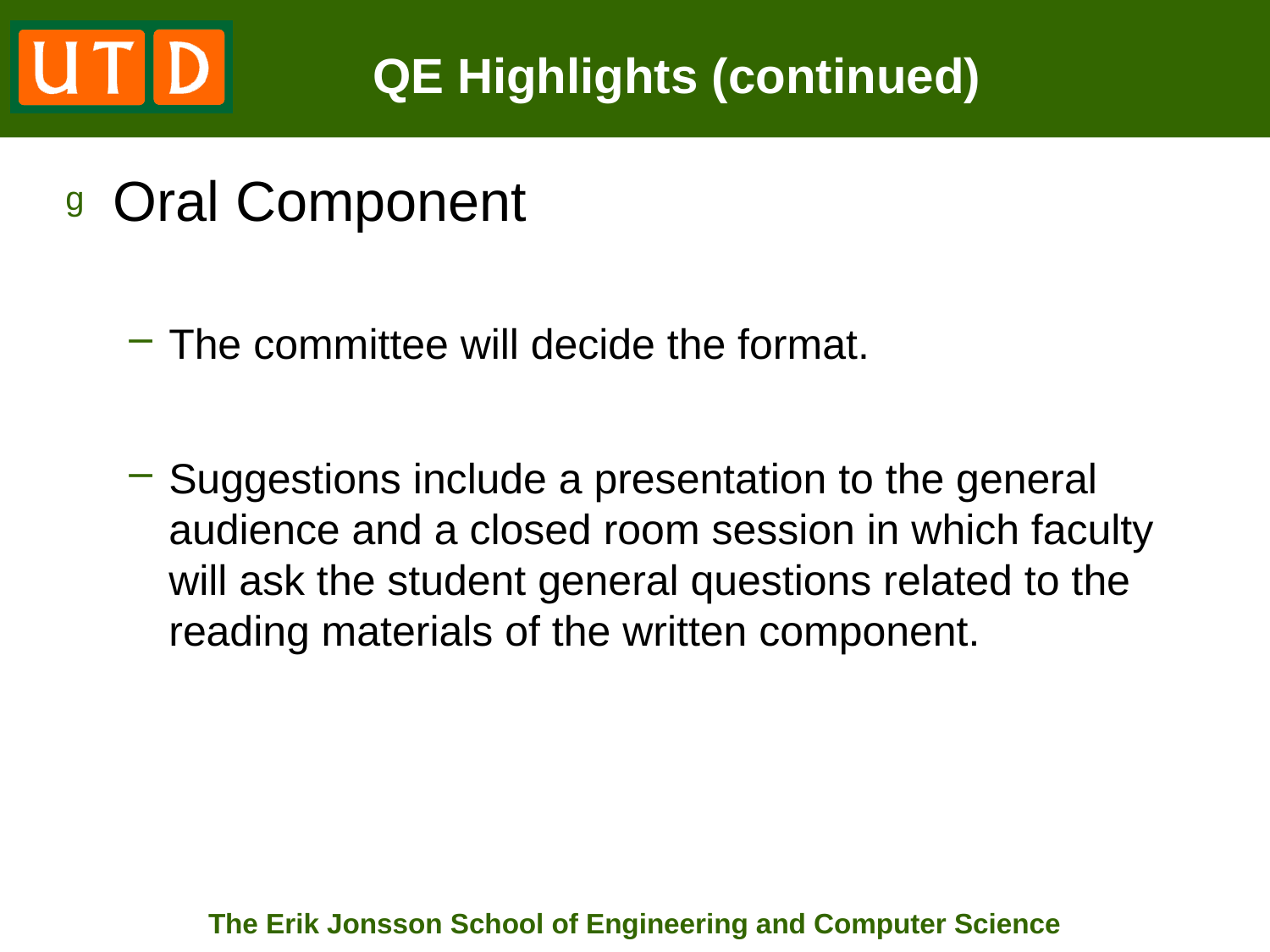

# QE Highlights (continued)
Oral Component

The committee will decide the format.

Suggestions include a presentation to the general audience and a closed room session in which faculty will ask the student general questions related to the reading materials of the written component.